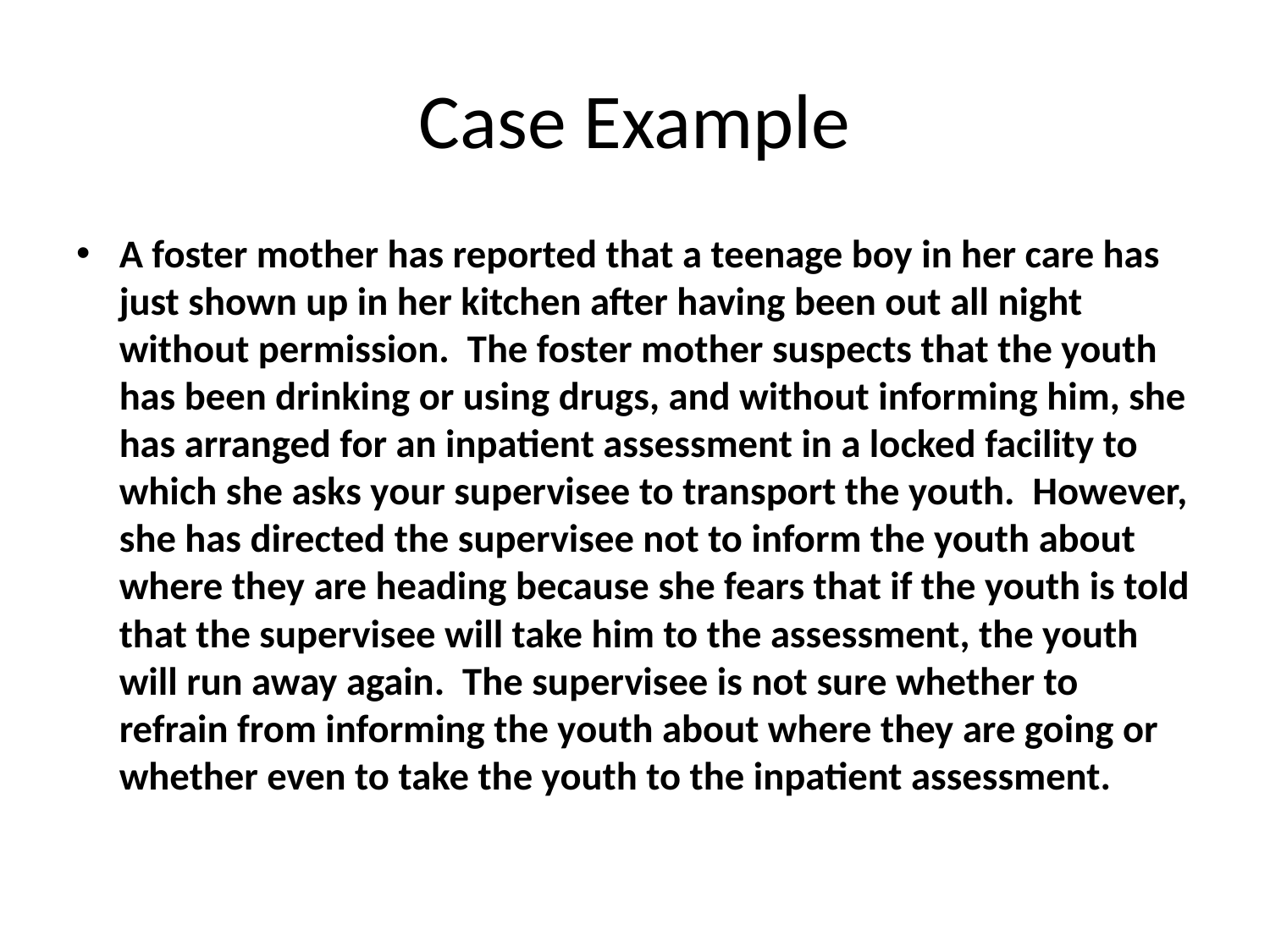

# Case Example
A foster mother has reported that a teenage boy in her care has just shown up in her kitchen after having been out all night without permission.  The foster mother suspects that the youth has been drinking or using drugs, and without informing him, she has arranged for an inpatient assessment in a locked facility to which she asks your supervisee to transport the youth.  However, she has directed the supervisee not to inform the youth about where they are heading because she fears that if the youth is told that the supervisee will take him to the assessment, the youth will run away again.  The supervisee is not sure whether to refrain from informing the youth about where they are going or whether even to take the youth to the inpatient assessment.